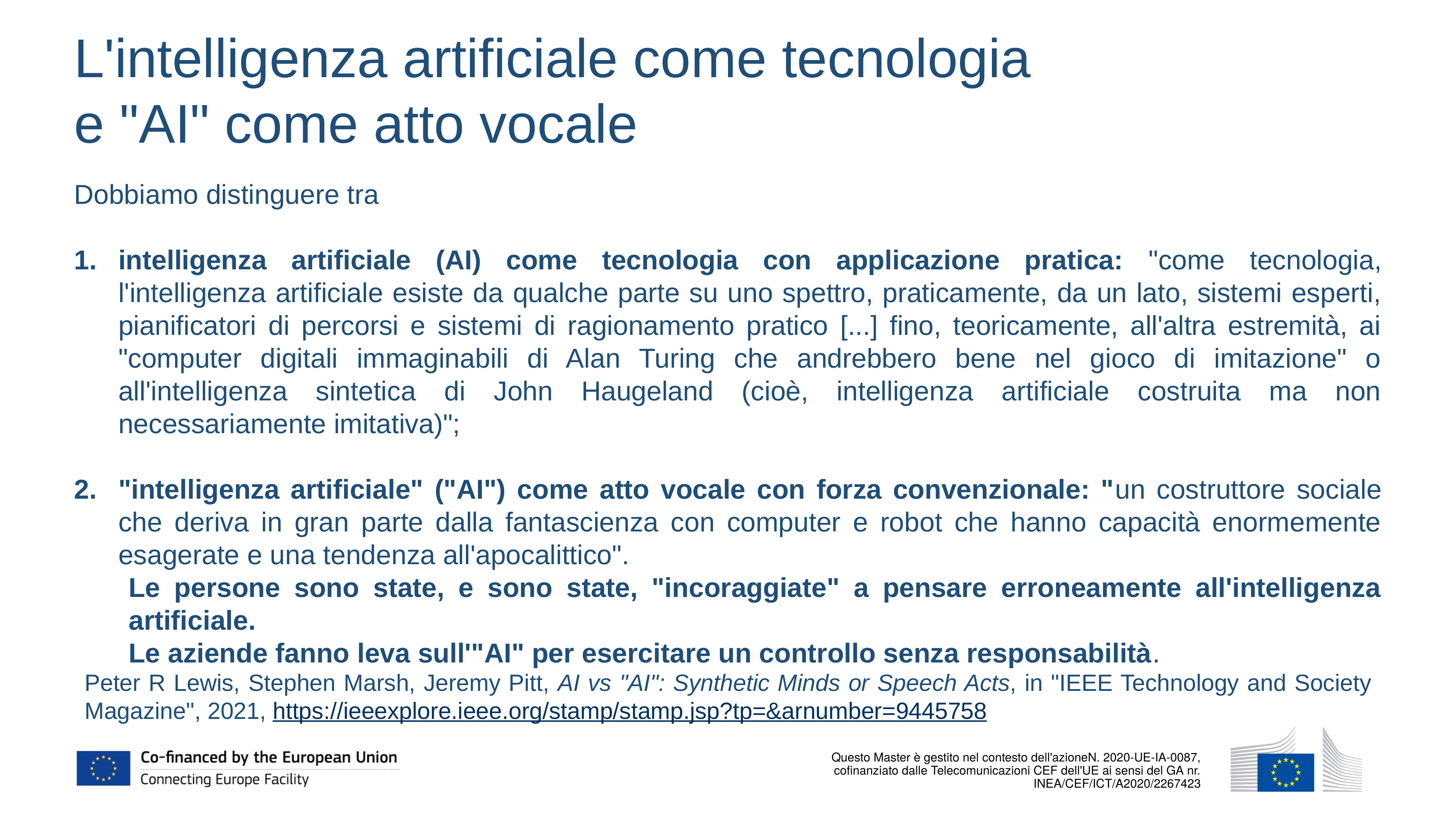

L'intelligenza artificiale come tecnologia e "AI" come atto vocale

Dobbiamo distinguere tra

intelligenza artificiale (AI) come tecnologia con applicazione pratica: "come tecnologia, l'intelligenza artificiale esiste da qualche parte su uno spettro, praticamente, da un lato, sistemi esperti, pianificatori di percorsi e sistemi di ragionamento pratico [...] fino, teoricamente, all'altra estremità, ai "computer digitali immaginabili di Alan Turing che andrebbero bene nel gioco di imitazione" o all'intelligenza sintetica di John Haugeland (cioè, intelligenza artificiale costruita ma non necessariamente imitativa)";

"intelligenza artificiale" ("AI") come atto vocale con forza convenzionale: "un costruttore sociale che deriva in gran parte dalla fantascienza con computer e robot che hanno capacità enormemente esagerate e una tendenza all'apocalittico".
Le persone sono state, e sono state, "incoraggiate" a pensare erroneamente all'intelligenza artificiale.
Le aziende fanno leva sull'"AI" per esercitare un controllo senza responsabilità.

Peter R Lewis, Stephen Marsh, Jeremy Pitt, AI vs "AI": Synthetic Minds or Speech Acts, in "IEEE Technology and Society Magazine", 2021, https://ieeexplore.ieee.org/stamp/stamp.jsp?tp=&arnumber=9445758